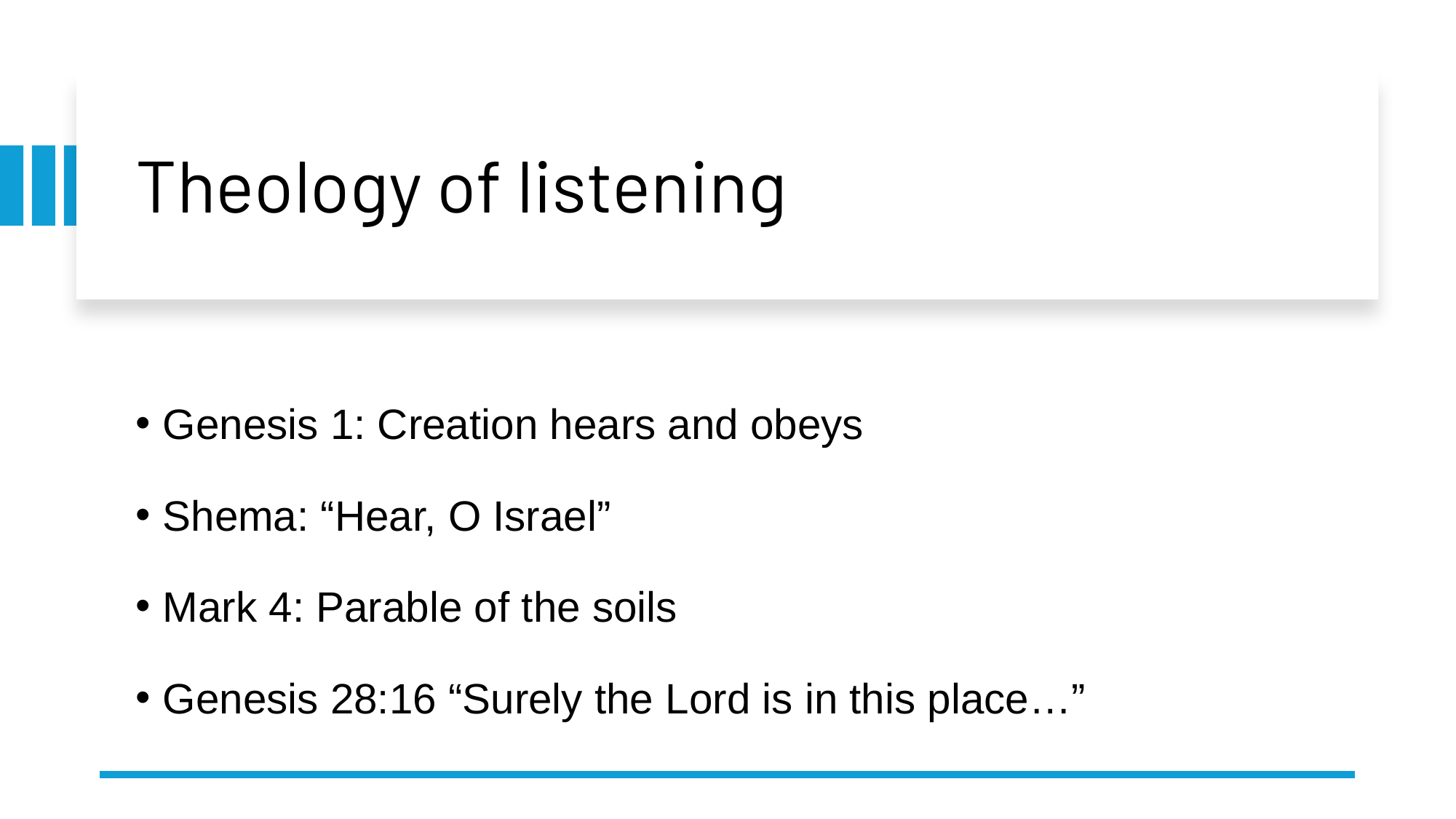

# Theology of listening

Genesis 1: Creation hears and obeys
Shema: “Hear, O Israel”
Mark 4: Parable of the soils
Genesis 28:16 “Surely the Lord is in this place…”